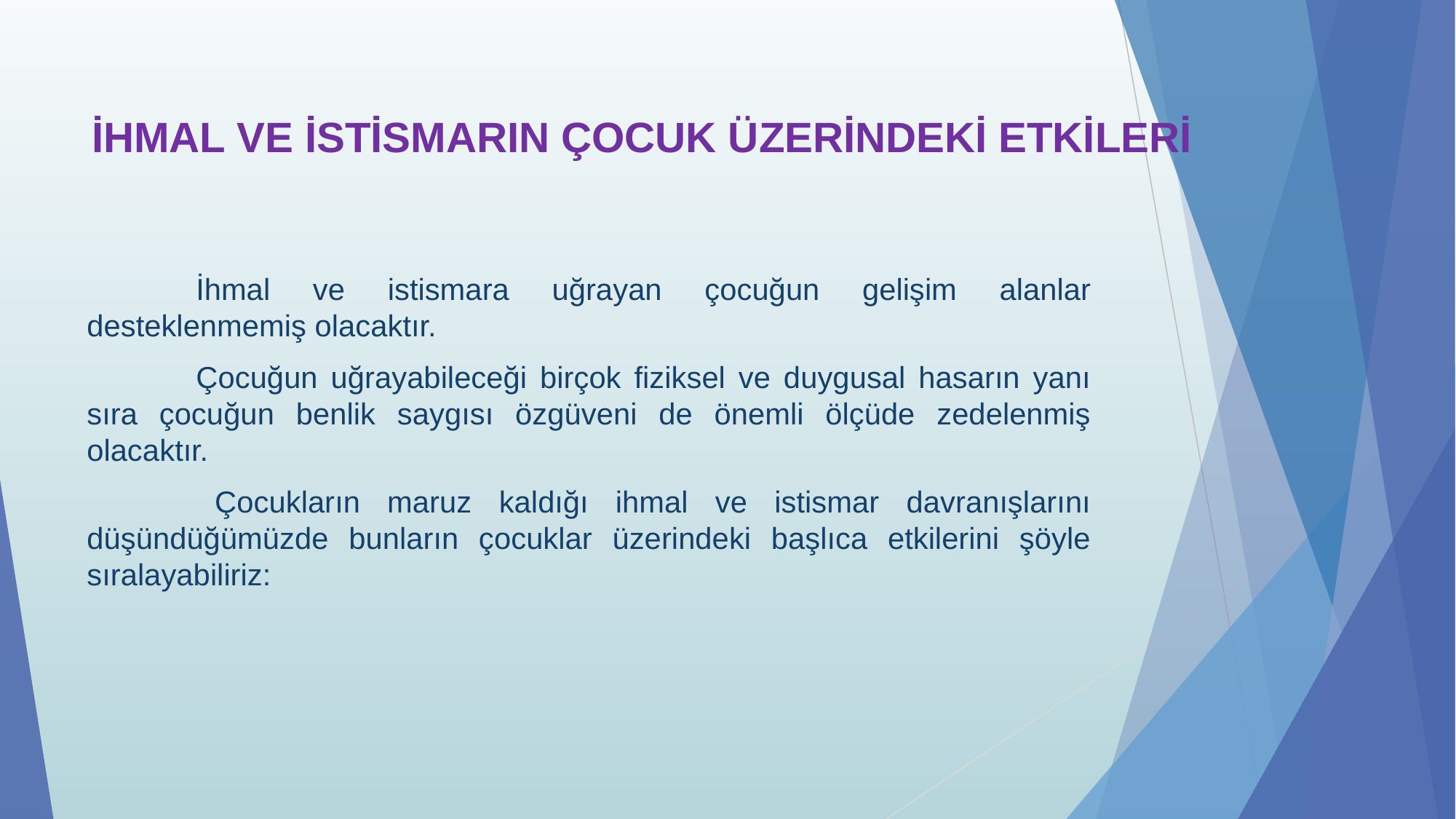

# İHMAL VE İSTİSMARIN ÇOCUK ÜZERİNDEKİ ETKİLERİ

	İhmal ve istismara uğrayan çocuğun gelişim alanlar desteklenmemiş olacaktır.
	Çocuğun uğrayabileceği birçok fiziksel ve duygusal hasarın yanı sıra çocuğun benlik saygısı özgüveni de önemli ölçüde zedelenmiş olacaktır.
 	Çocukların maruz kaldığı ihmal ve istismar davranışlarını düşündüğümüzde bunların çocuklar üzerindeki başlıca etkilerini şöyle sıralayabiliriz: